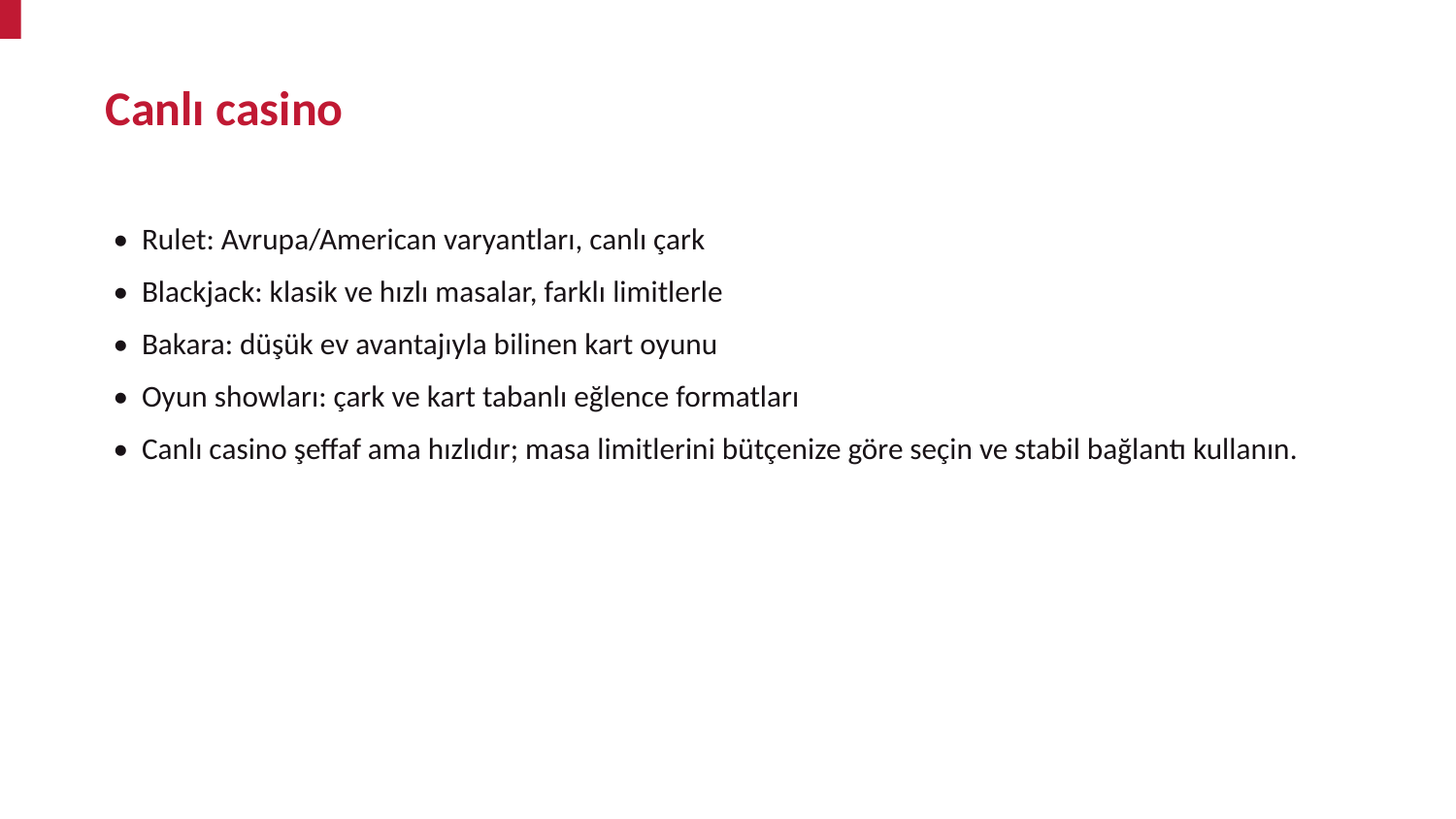

Canlı casino
•  Rulet: Avrupa/American varyantları, canlı çark
•  Blackjack: klasik ve hızlı masalar, farklı limitlerle
•  Bakara: düşük ev avantajıyla bilinen kart oyunu
•  Oyun showları: çark ve kart tabanlı eğlence formatları
•  Canlı casino şeffaf ama hızlıdır; masa limitlerini bütçenize göre seçin ve stabil bağlantı kullanın.